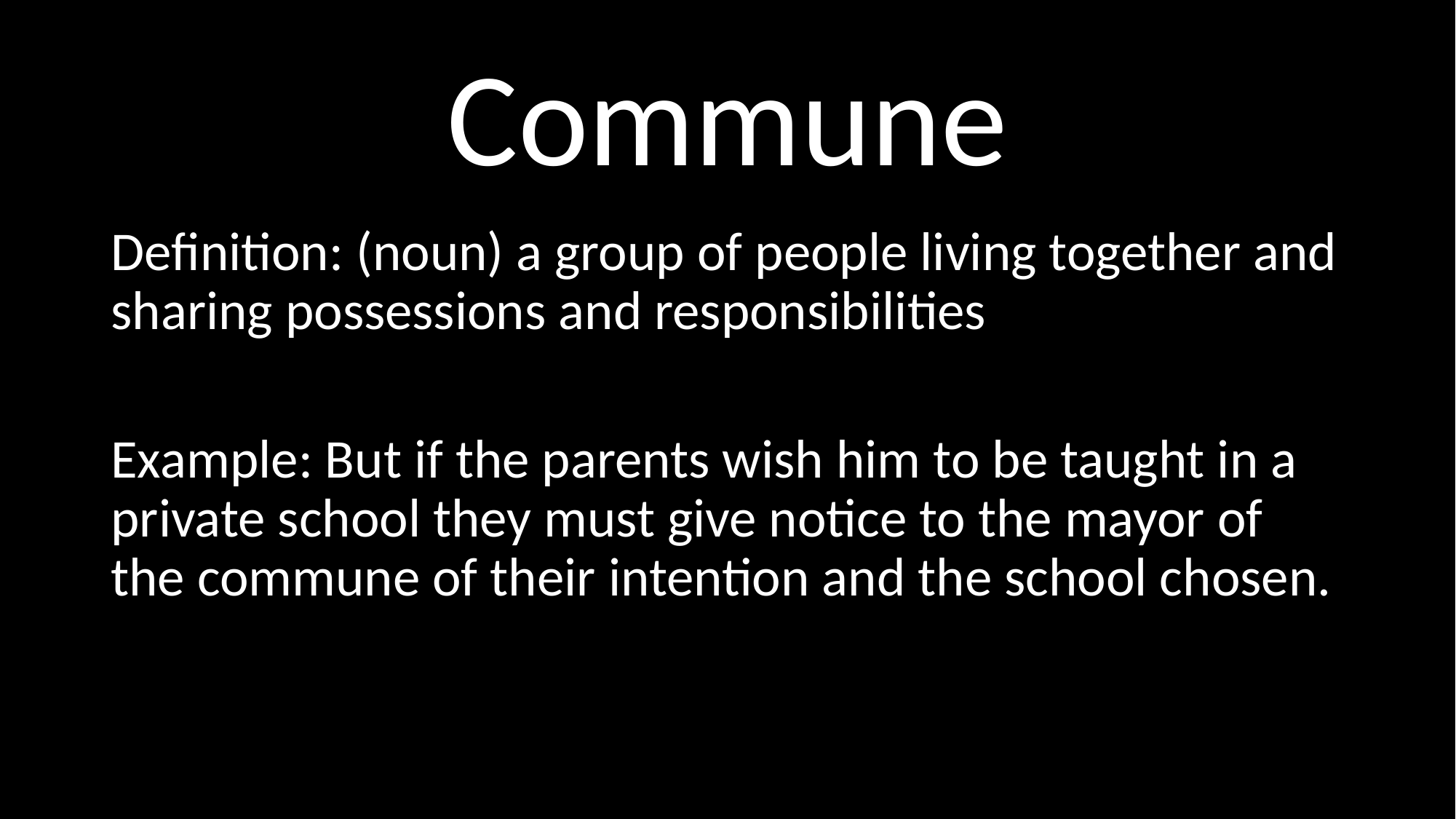

# Commune
Definition: (noun) a group of people living together and sharing possessions and responsibilities

Example: But if the parents wish him to be taught in a private school they must give notice to the mayor of the commune of their intention and the school chosen.